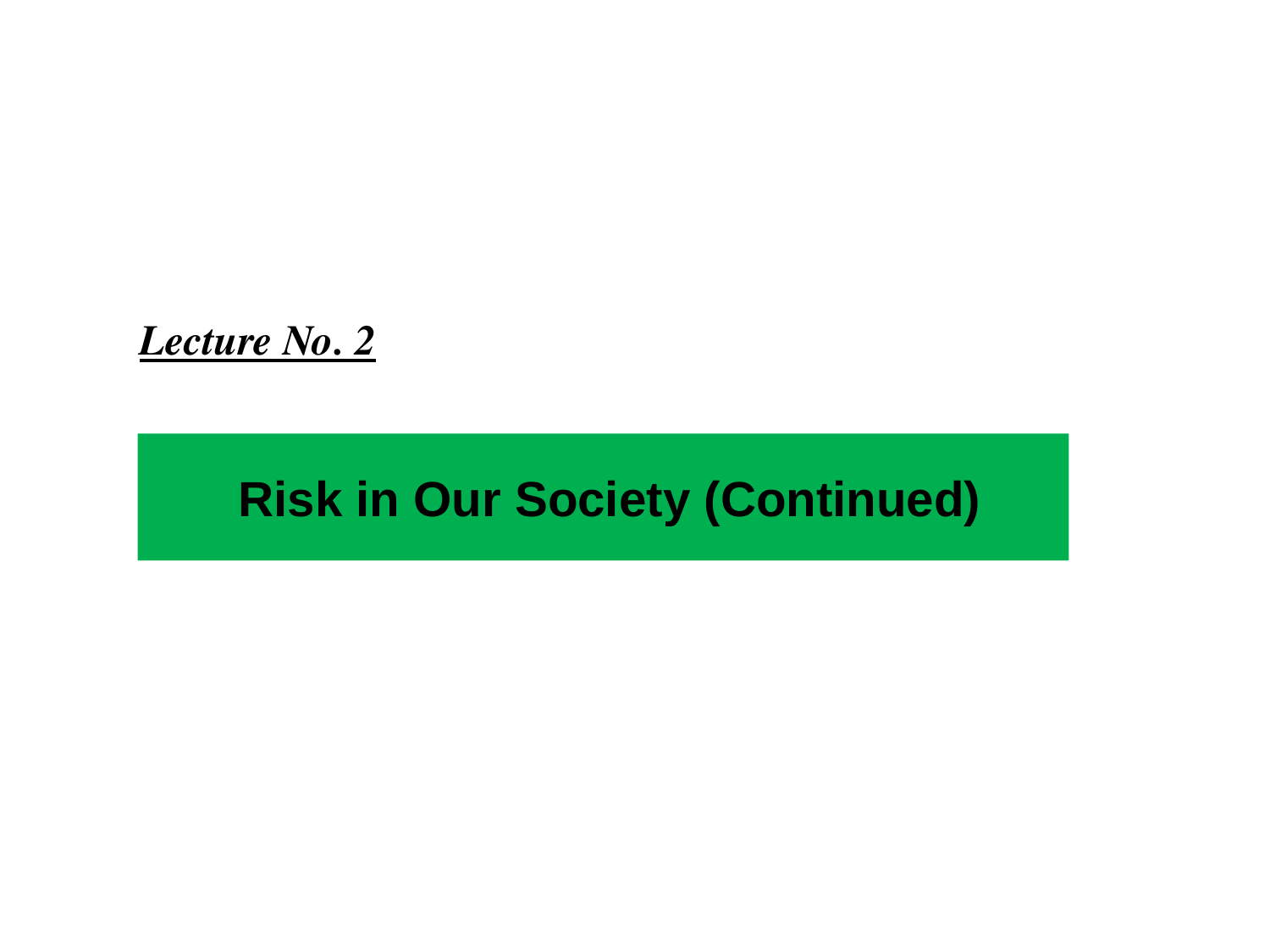

Lecture No. 2
Risk in Our Society (Continued)